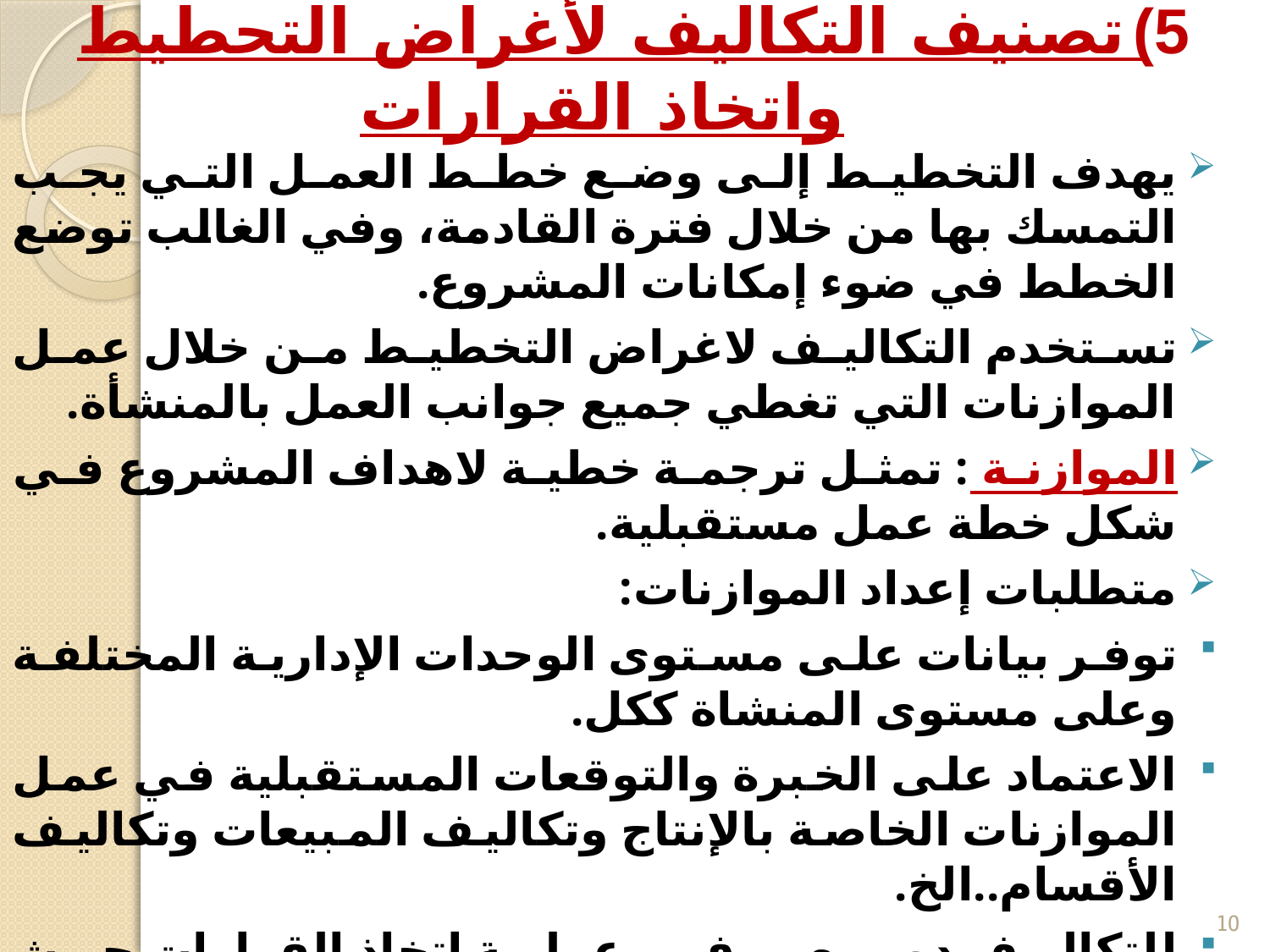

# تصنيف التكاليف لأغراض التحطيط واتخاذ القرارات
يهدف التخطيط إلى وضع خطط العمل التي يجب التمسك بها من خلال فترة القادمة، وفي الغالب توضع الخطط في ضوء إمكانات المشروع.
تستخدم التكاليف لاغراض التخطيط من خلال عمل الموازنات التي تغطي جميع جوانب العمل بالمنشأة.
الموازنة : تمثل ترجمة خطية لاهداف المشروع في شكل خطة عمل مستقبلية.
متطلبات إعداد الموازنات:
توفر بيانات على مستوى الوحدات الإدارية المختلفة وعلى مستوى المنشاة ككل.
الاعتماد على الخبرة والتوقعات المستقبلية في عمل الموازنات الخاصة بالإنتاج وتكاليف المبيعات وتكاليف الأقسام..الخ.
للتكاليف دور مهم في عملية اتخاذ القرارات حيث تتطلب عملية اتخاذ القرارات الإدارية تحديد التكاليف المرتبطة بكل قرار والتي تعرف باسم التكاليف الملائمة.
10